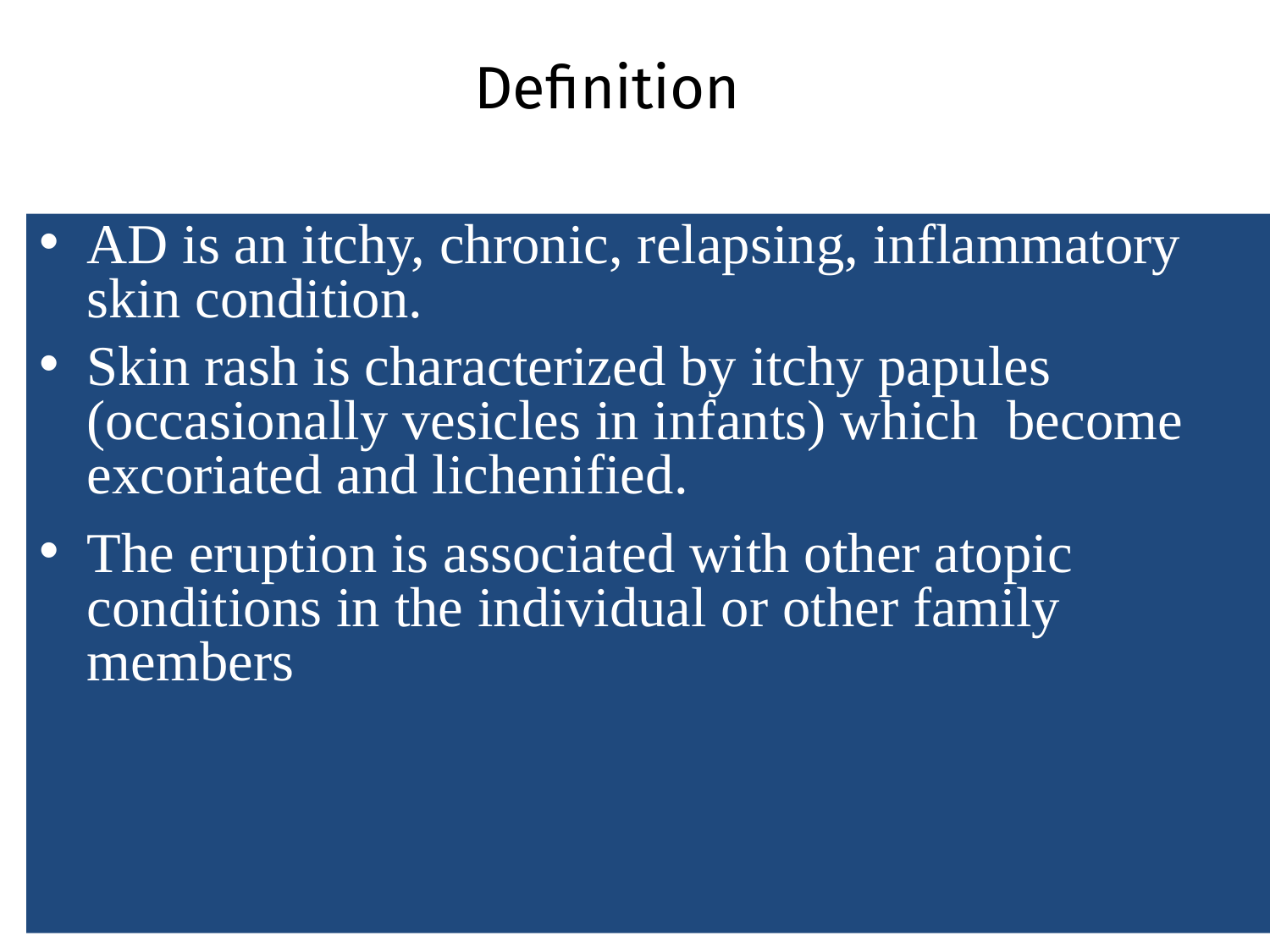

# Definition
AD is an itchy, chronic, relapsing, inflammatory skin condition.
Skin rash is characterized by itchy papules (occasionally vesicles in infants) which  become excoriated and lichenified.
The eruption is associated with other atopic conditions in the individual or other family members
2